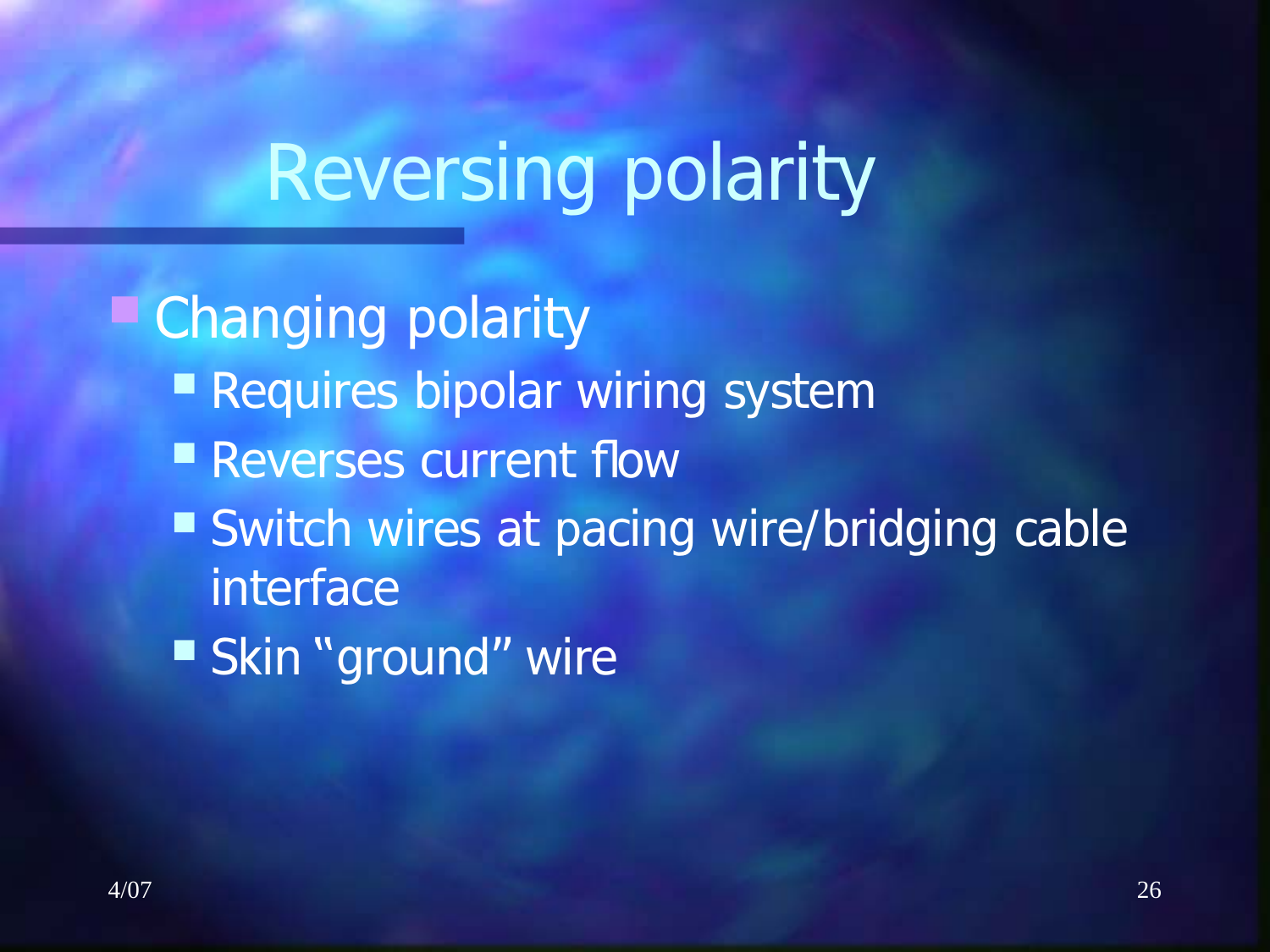

# Reversing polarity
Changing polarity
Requires bipolar wiring system
Reverses current flow
Switch wires at pacing wire/bridging cable interface
Skin “ground” wire
4/07
26